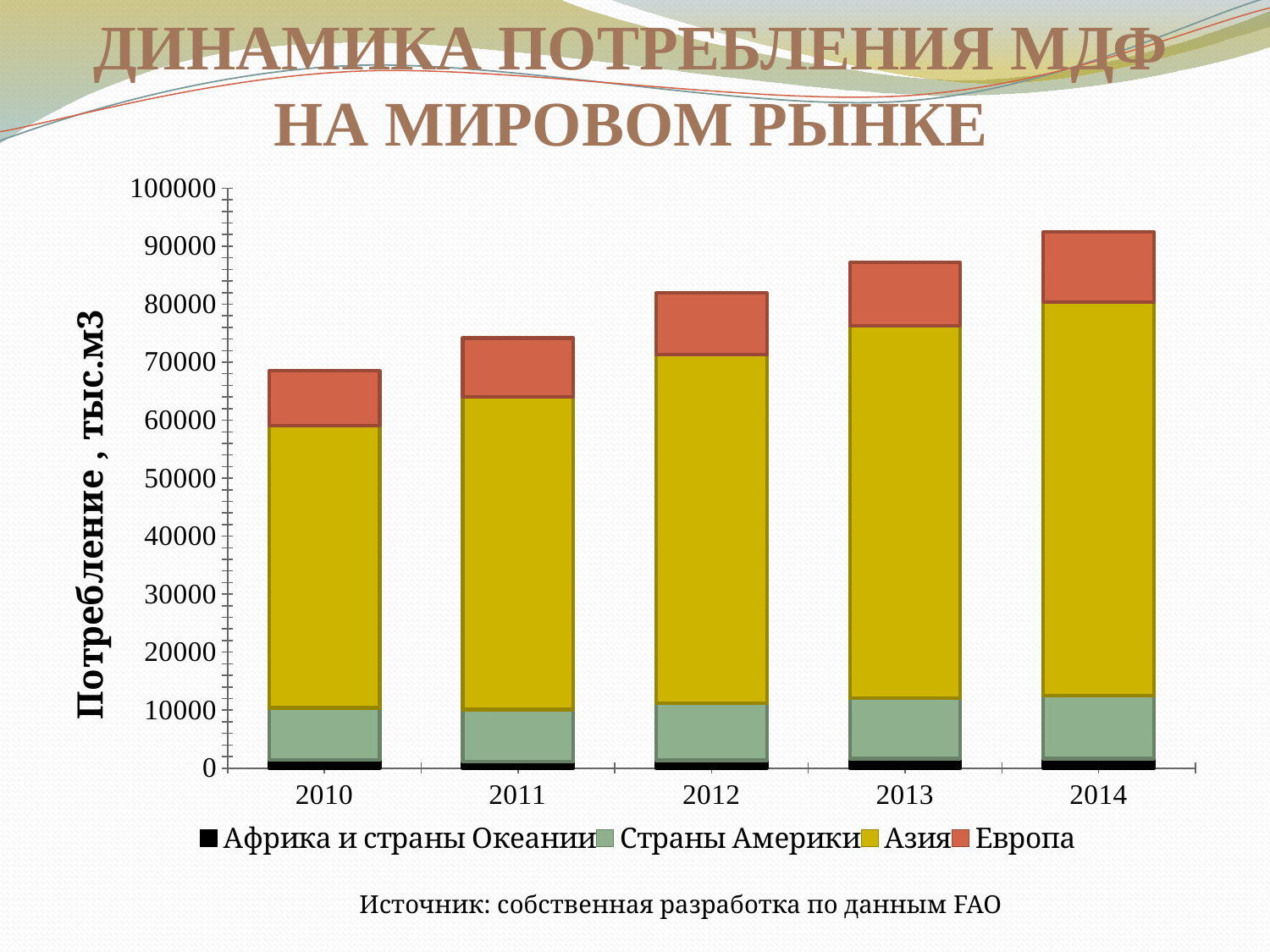

# Динамика Потребления мдф на мировом рынке

### Chart

| Category | Африка и страны Океании | Страны Америки | Азия | Европа |
|---|---|---|---|---|
| 2010 | 1364.0 | 9019.0 | 48656.0 | 9468.0 |
| 2011 | 1163.0 | 8920.0 | 53999.0 | 10090.0 |
| 2012 | 1335.0 | 9886.0 | 60124.0 | 10584.0 |
| 2013 | 1629.0 | 10391.0 | 64290.0 | 10855.0 |
| 2014 | 1636.0 | 10853.0 | 67925.0 | 12025.0 |
Источник: собственная разработка по данным FAO